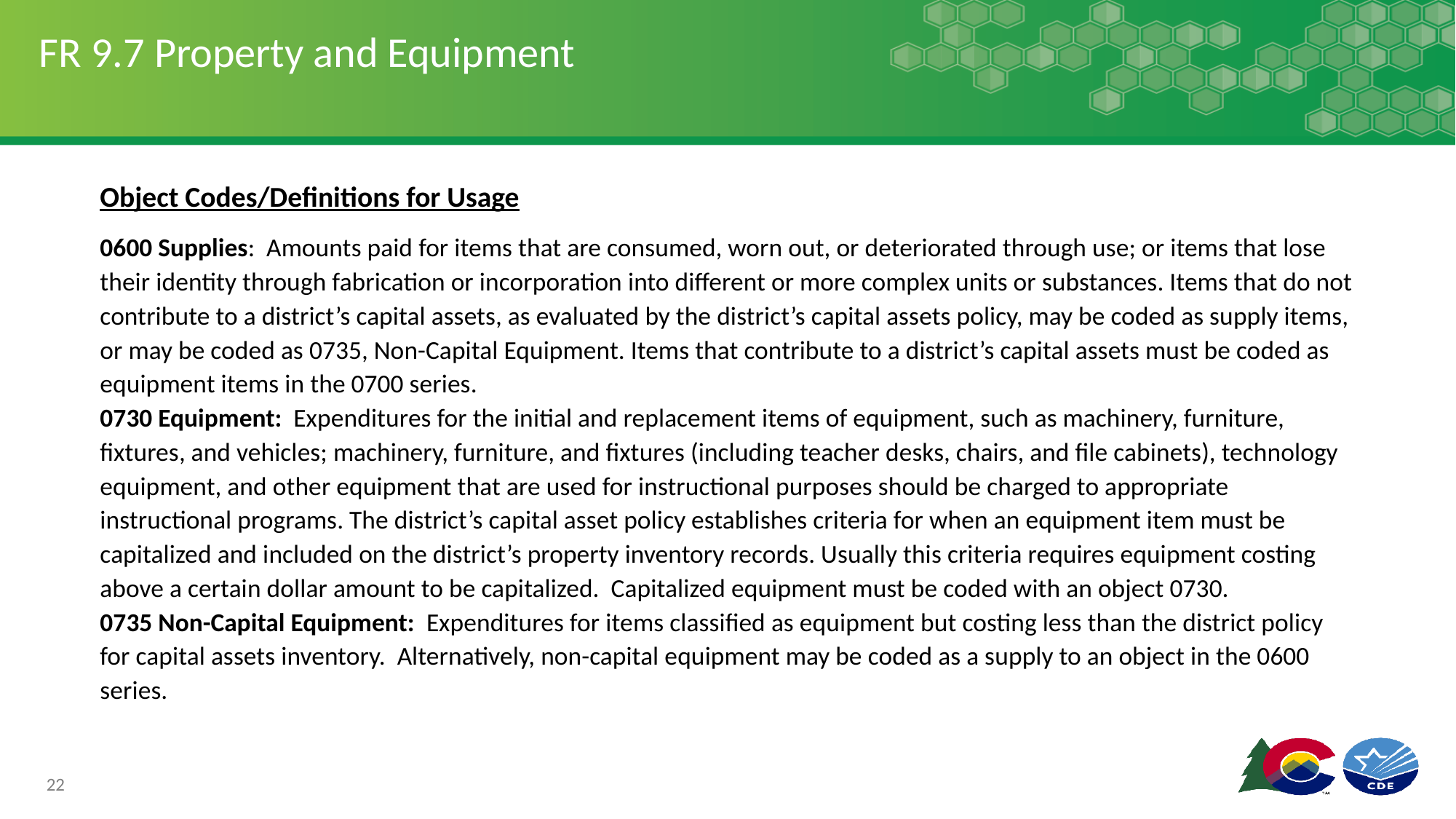

# FR 9.7 Property and Equipment
Object Codes/Definitions for Usage
0600 Supplies:  Amounts paid for items that are consumed, worn out, or deteriorated through use; or items that lose their identity through fabrication or incorporation into different or more complex units or substances. Items that do not contribute to a district’s capital assets, as evaluated by the district’s capital assets policy, may be coded as supply items, or may be coded as 0735, Non-Capital Equipment. Items that contribute to a district’s capital assets must be coded as equipment items in the 0700 series.
0730 Equipment:  Expenditures for the initial and replacement items of equipment, such as machinery, furniture, fixtures, and vehicles; machinery, furniture, and fixtures (including teacher desks, chairs, and file cabinets), technology equipment, and other equipment that are used for instructional purposes should be charged to appropriate instructional programs. The district’s capital asset policy establishes criteria for when an equipment item must be capitalized and included on the district’s property inventory records. Usually this criteria requires equipment costing above a certain dollar amount to be capitalized.  Capitalized equipment must be coded with an object 0730.
0735 Non-Capital Equipment:  Expenditures for items classified as equipment but costing less than the district policy for capital assets inventory.  Alternatively, non-capital equipment may be coded as a supply to an object in the 0600 series.

22